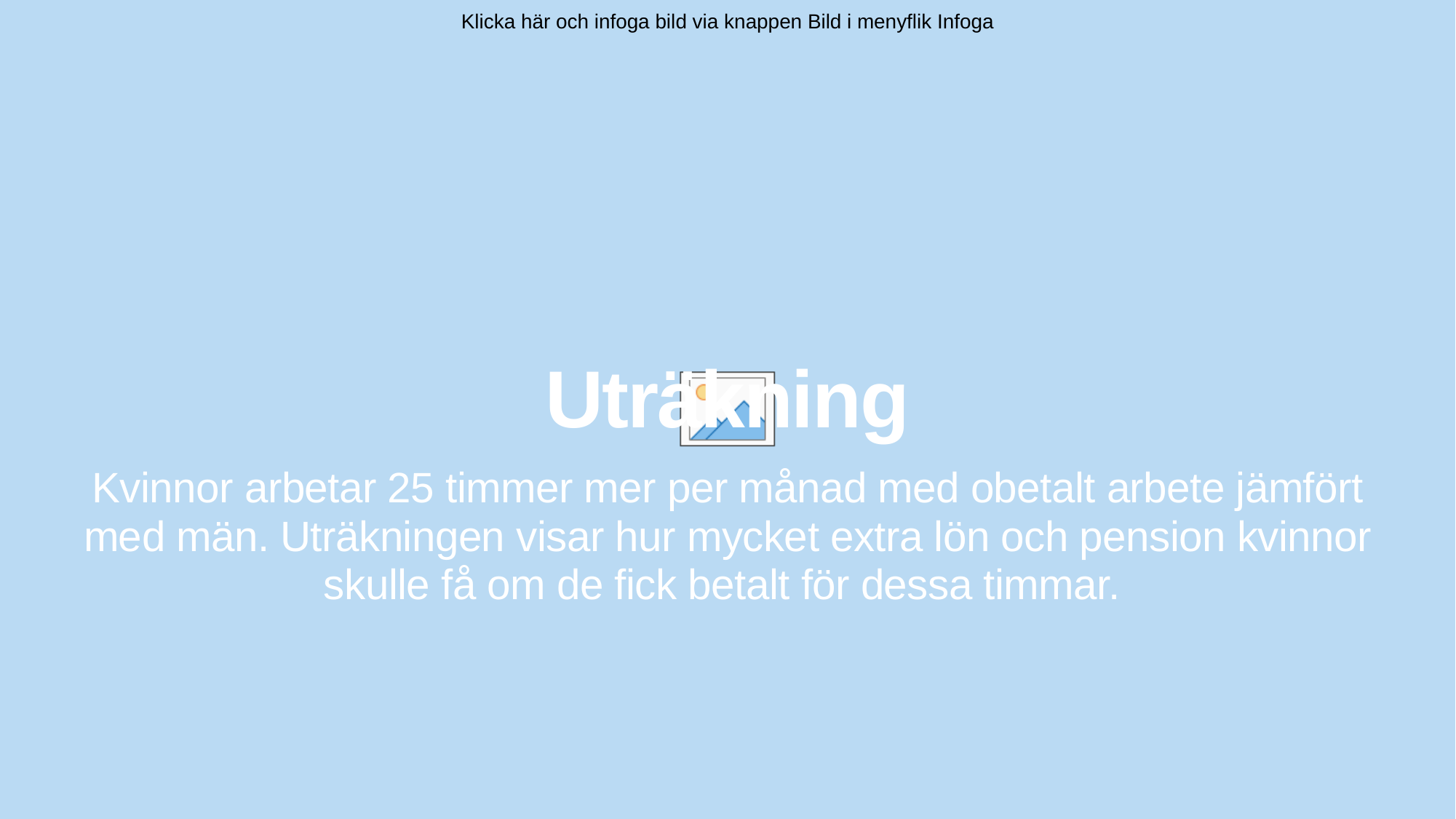

# Uträkning
Kvinnor arbetar 25 timmer mer per månad med obetalt arbete jämfört med män. Uträkningen visar hur mycket extra lön och pension kvinnor skulle få om de fick betalt för dessa timmar.